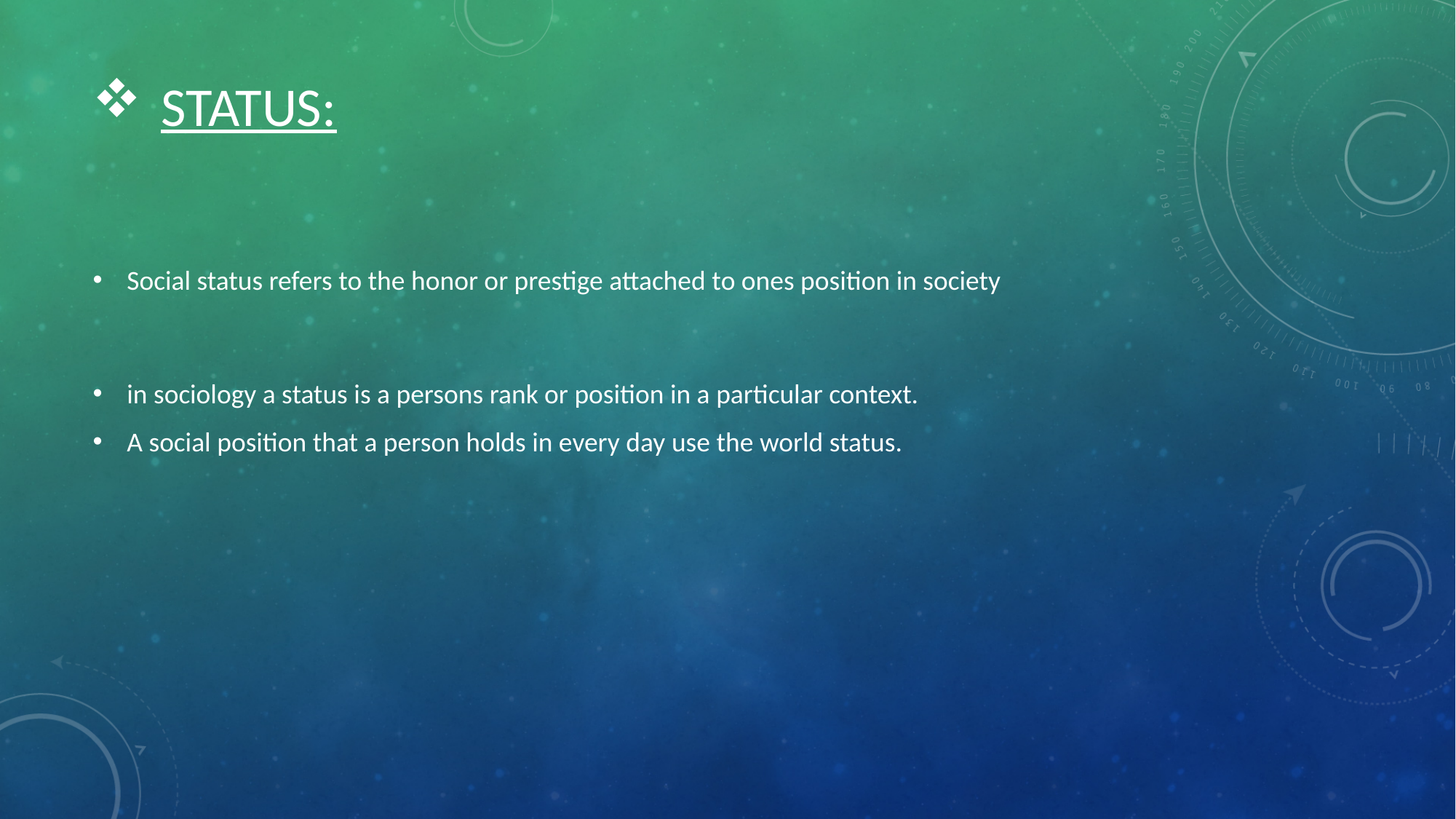

# Status:
Social status refers to the honor or prestige attached to ones position in society
in sociology a status is a persons rank or position in a particular context.
A social position that a person holds in every day use the world status.